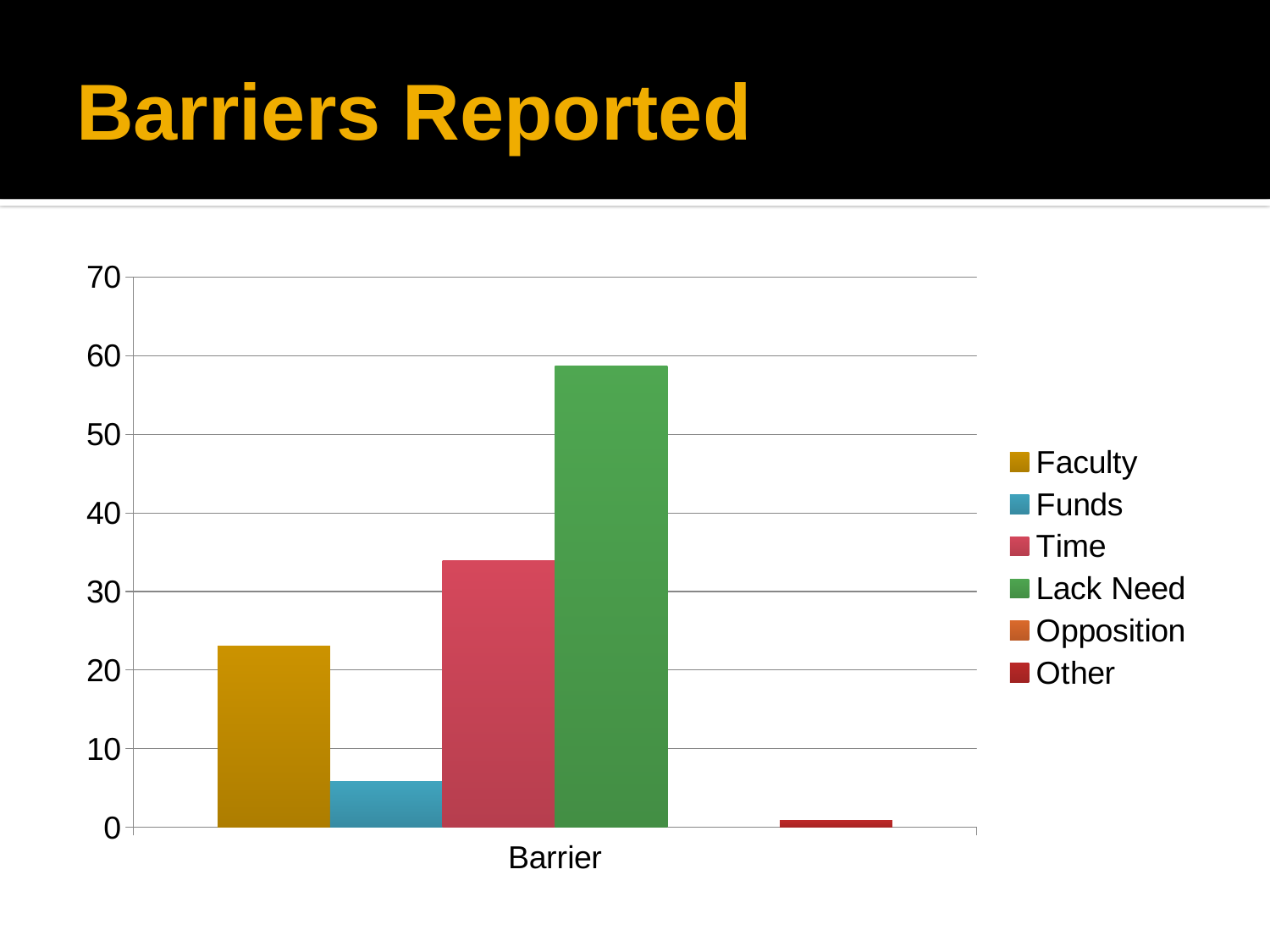

# Barriers Reported

### Chart

| Category | Faculty | Funds | Time | Lack Need | Opposition | Other |
|---|---|---|---|---|---|---|
| Barrier | 23.1 | 5.8 | 33.9 | 58.7 | None | 0.9 |